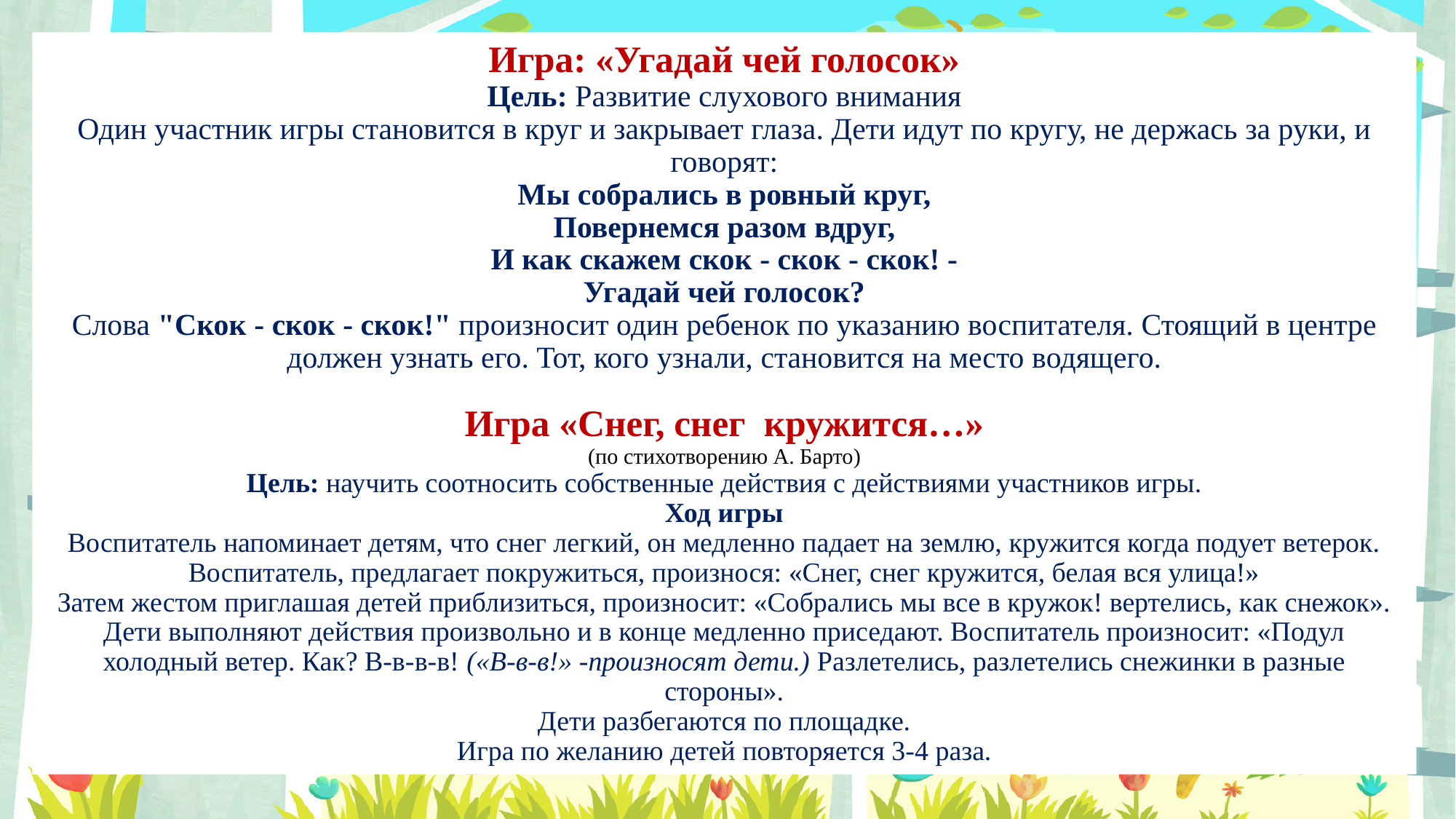

# Игра: «Угадай чей голосок» Цель: Развитие слухового внимания Один участник игры становится в круг и закрывает глаза. Дети идут по кругу, не держась за руки, и говорят: Мы собрались в ровный круг, Повернемся разом вдруг, И как скажем скок - скок - скок! - Угадай чей голосок? Слова "Скок - скок - скок!" произносит один ребенок по указанию воспитателя. Стоящий в центре должен узнать его. Тот, кого узнали, становится на место водящего. Игра «Снег, снег  кружится…» (по стихотворению А. Барто) Цель: научить соотносить собственные действия с действиями участников игры. Ход игры Воспитатель напоминает детям, что снег легкий, он медленно падает на землю, кружится когда подует ветерок. Воспитатель, предлагает покружиться, произнося: «Снег, снег кружится, белая вся улица!» Затем жестом приглашая детей приблизиться, произносит: «Собрались мы все в кружок! вертелись, как снежок». Дети выполняют действия произвольно и в конце медленно приседают. Воспитатель произносит: «Подул холодный ветер. Как? В-в-в-в! («В-в-в!» -произносят дети.) Разлетелись, разлетелись снежинки в разные стороны». Дети разбегаются по площадке. Игра по желанию детей повторяется 3-4 раза.